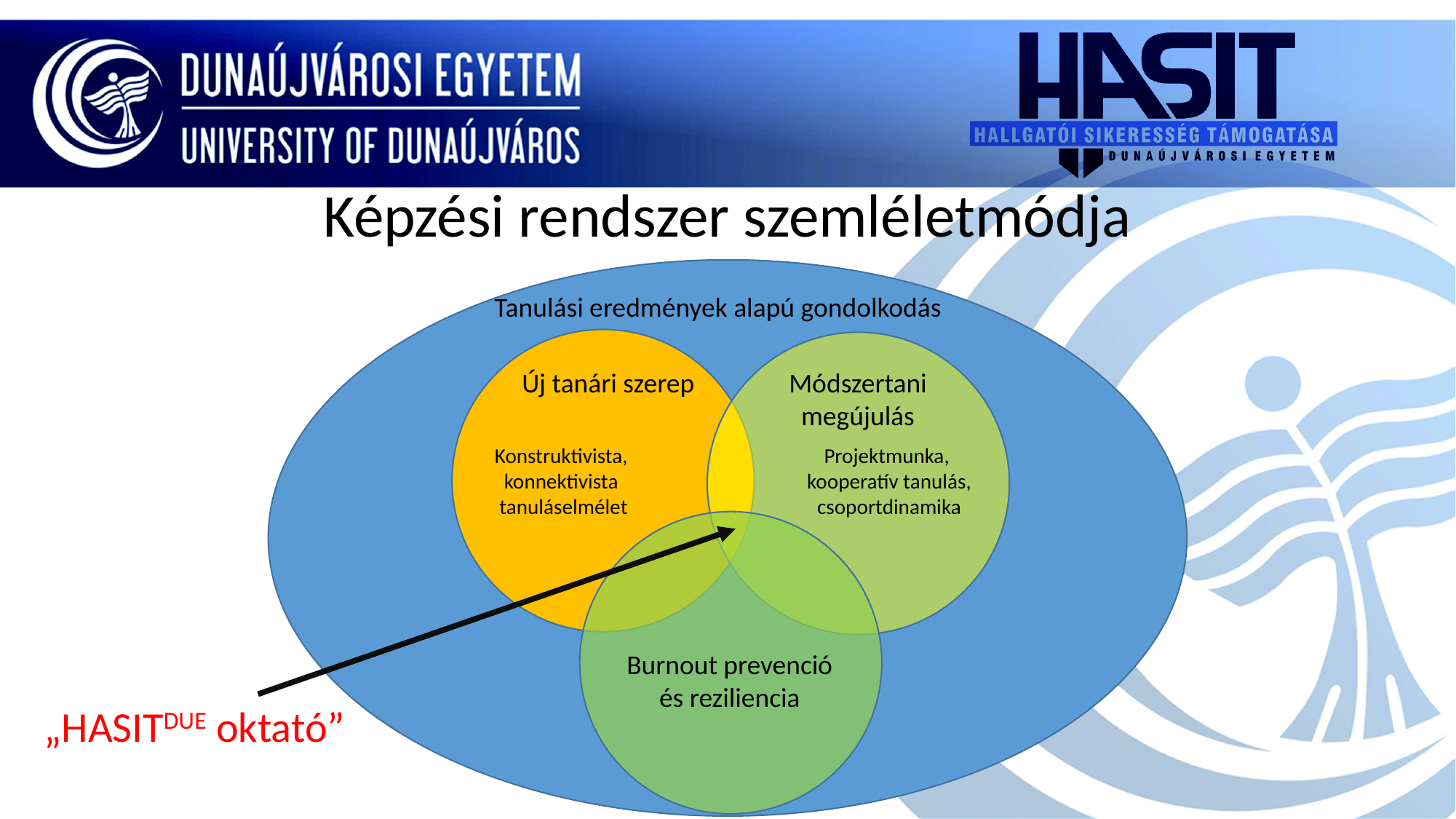

# Képzési rendszer szemléletmódja

Tanulási eredmények alapú gondolkodás

Új tanári szerep

Módszertani megújulás
Konstruktivista,
konnektivista
tanuláselmélet
Projektmunka,  kooperatív tanulás, csoportdinamika

Burnout prevenció és reziliencia
„HASITDUE oktató”